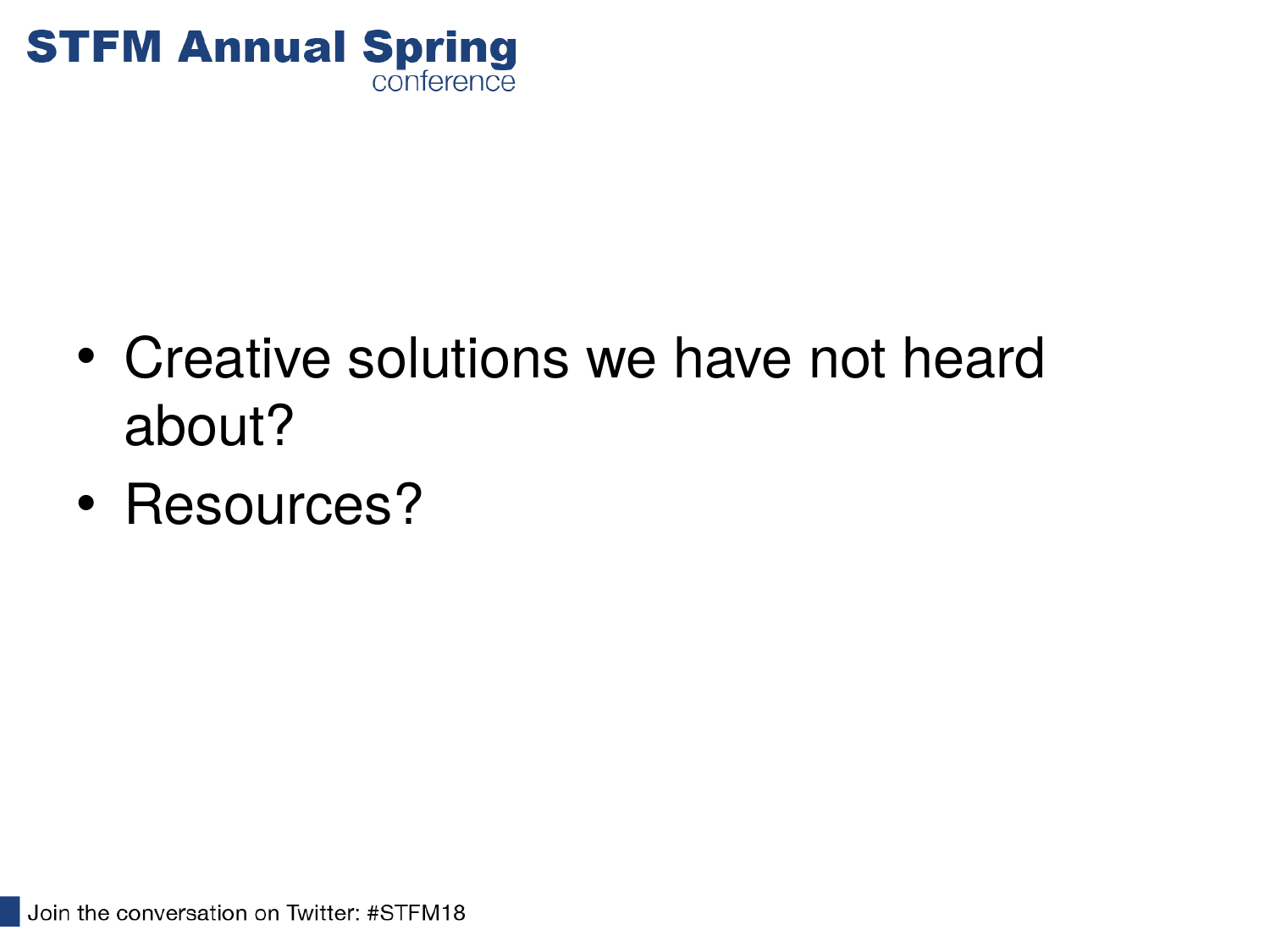

#
Creative solutions we have not heard about?
Resources?